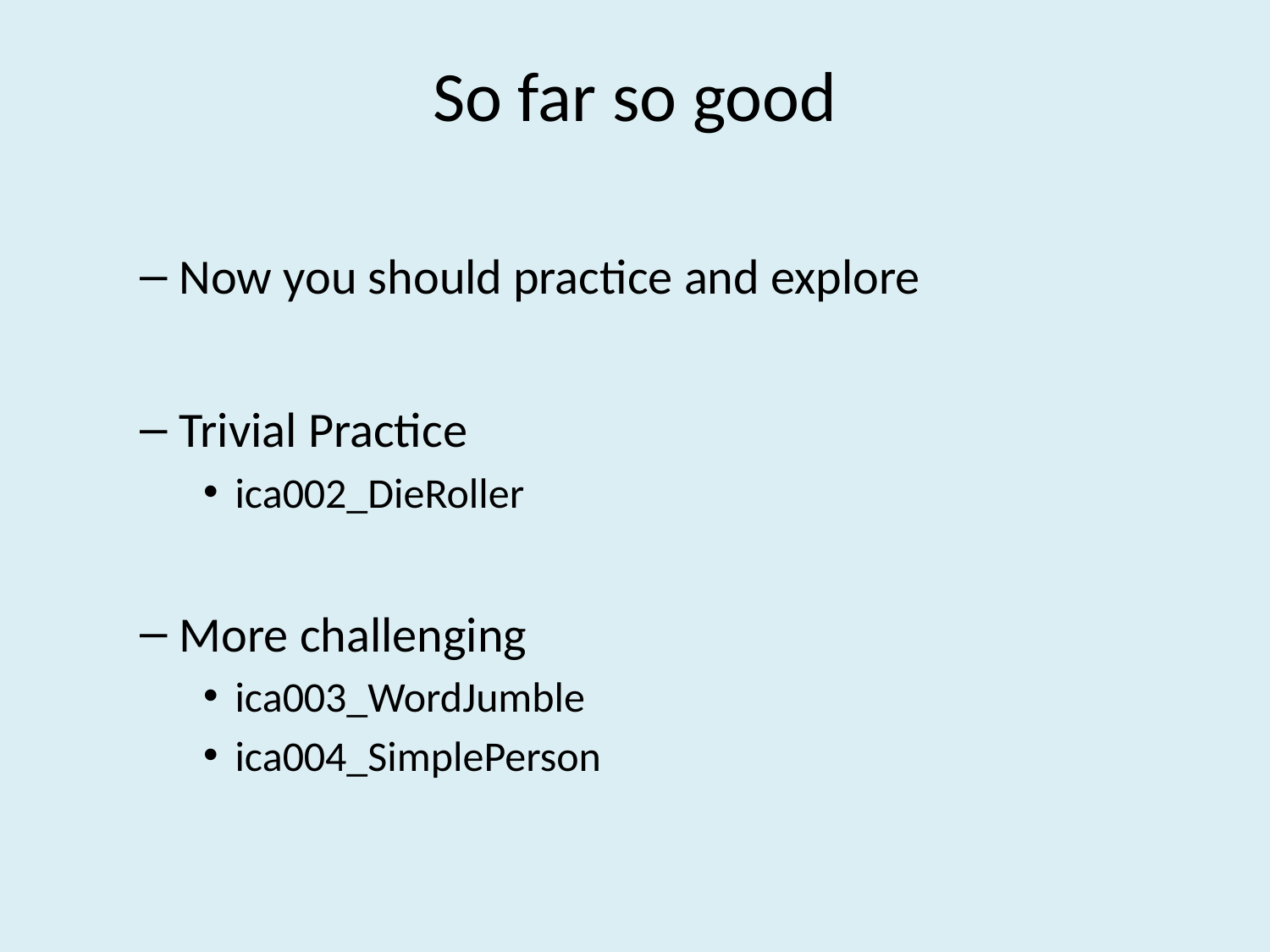

# So far so good

Now you should practice and explore

Trivial Practice
ica002_DieRoller

More challenging
ica003_WordJumble
ica004_SimplePerson